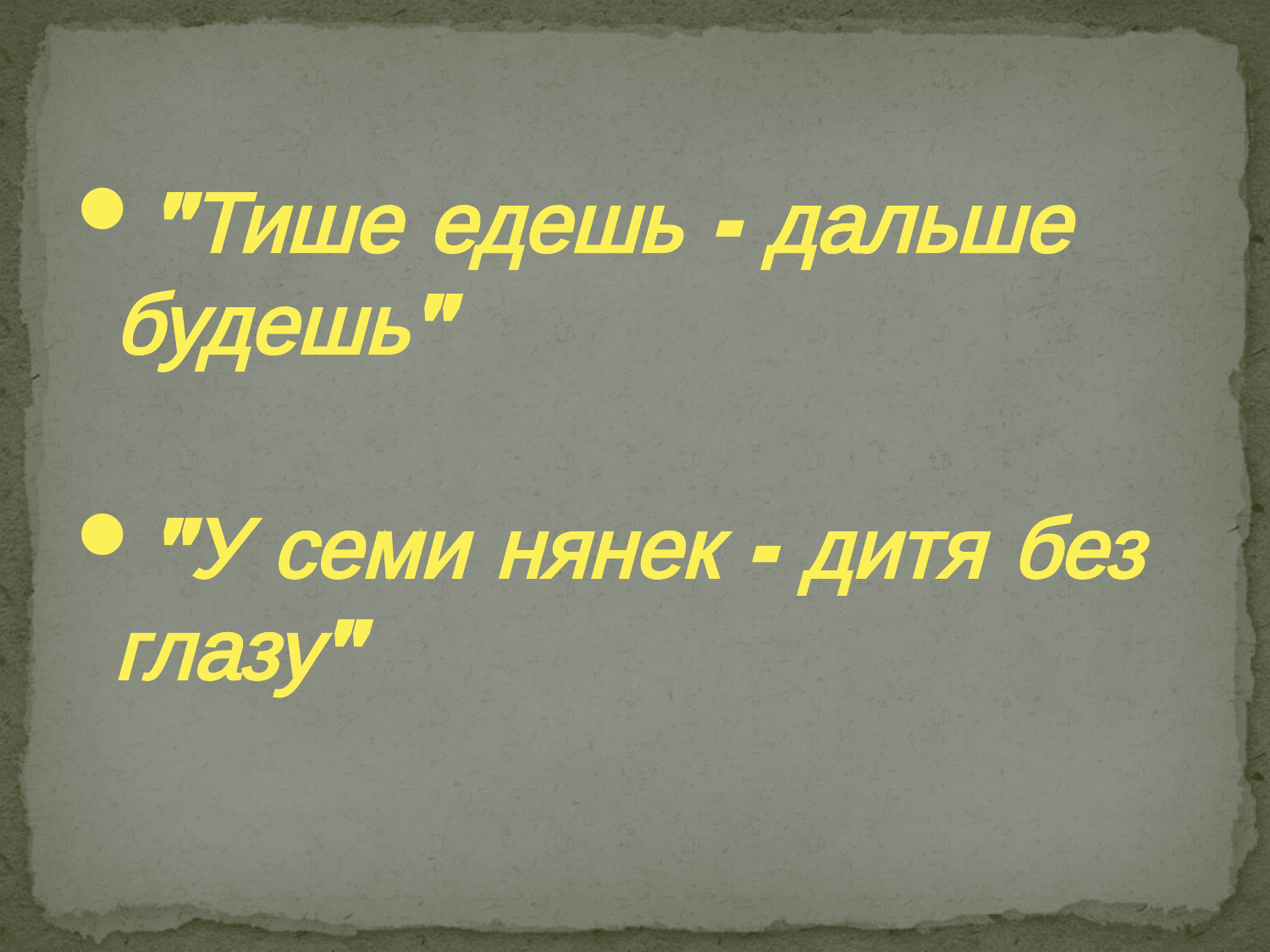

"Тише едешь - дальше будешь"

"У семи нянек - дитя без глазу"